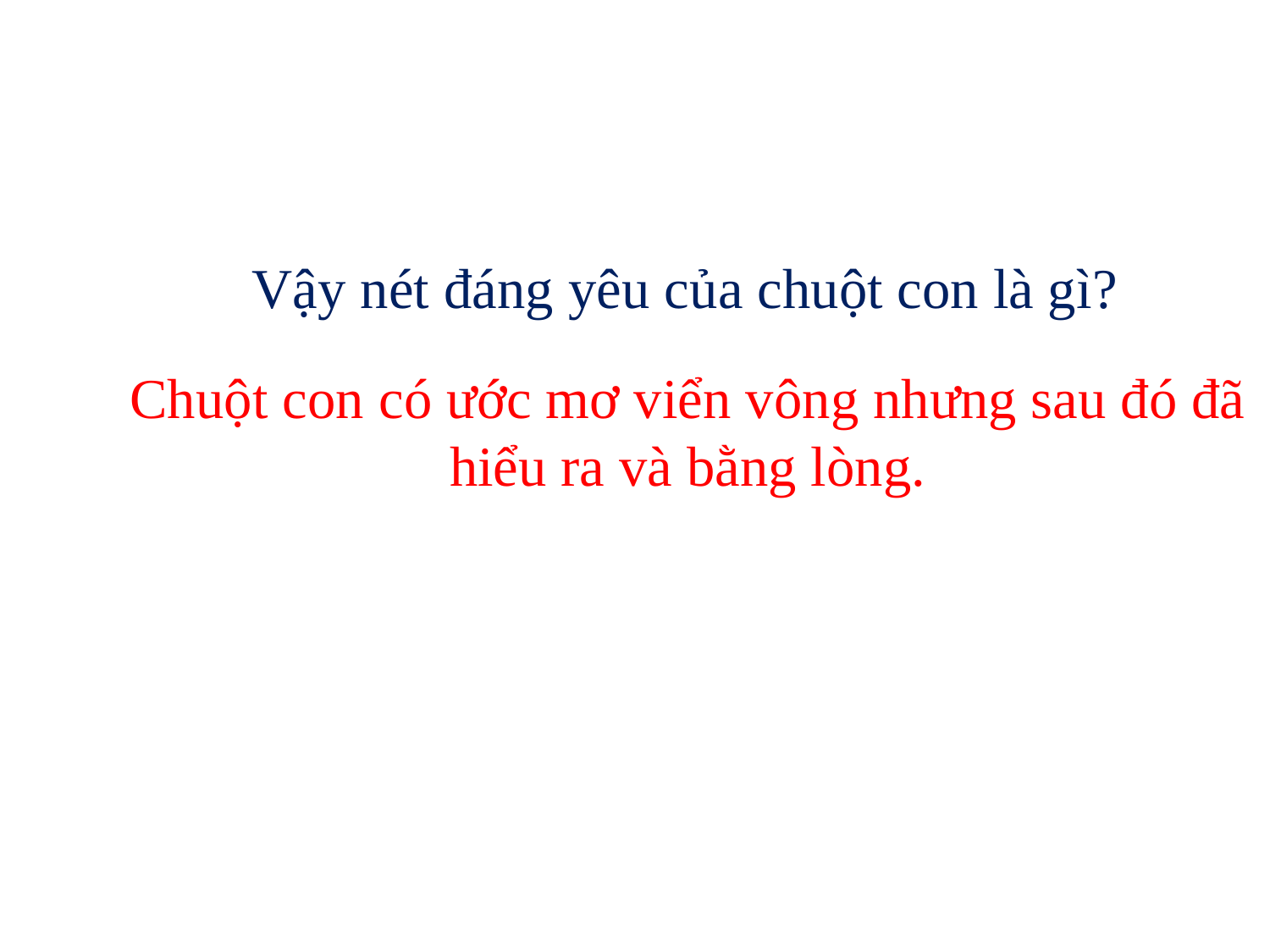

Vậy nét đáng yêu của chuột con là gì?
Chuột con có ước mơ viển vông nhưng sau đó đã hiểu ra và bằng lòng.